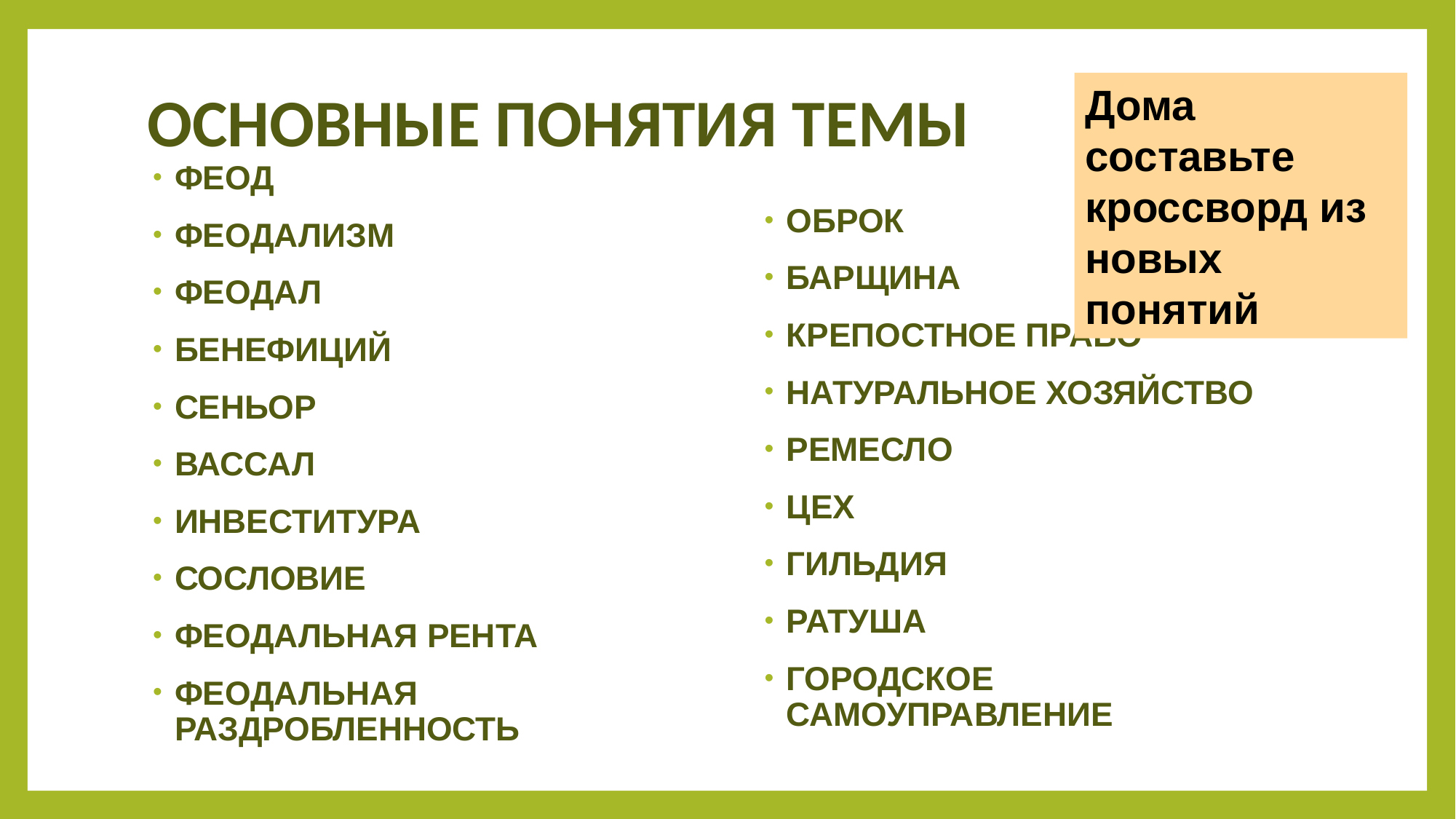

# ОСНОВНЫЕ ПОНЯТИЯ ТЕМЫ
Дома составьте кроссворд из новых понятий
ФЕОД
ФЕОДАЛИЗМ
ФЕОДАЛ
БЕНЕФИЦИЙ
СЕНЬОР
ВАССАЛ
ИНВЕСТИТУРА
СОСЛОВИЕ
ФЕОДАЛЬНАЯ РЕНТА
ФЕОДАЛЬНАЯ РАЗДРОБЛЕННОСТЬ
ОБРОК
БАРЩИНА
КРЕПОСТНОЕ ПРАВО
НАТУРАЛЬНОЕ ХОЗЯЙСТВО
РЕМЕСЛО
ЦЕХ
ГИЛЬДИЯ
РАТУША
ГОРОДСКОЕ САМОУПРАВЛЕНИЕ